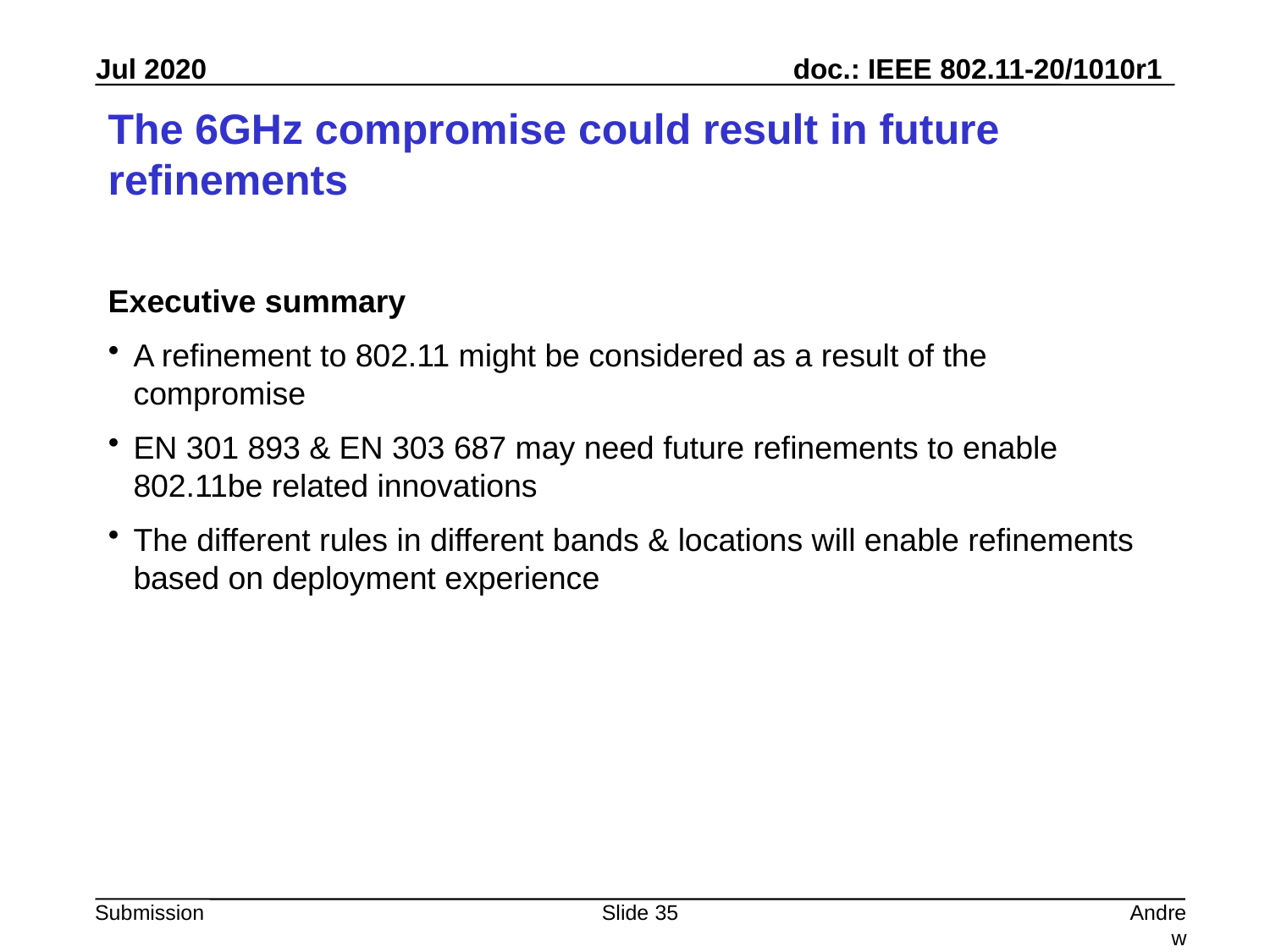

# The 6GHz compromise could result in future refinements
Executive summary
A refinement to 802.11 might be considered as a result of the compromise
EN 301 893 & EN 303 687 may need future refinements to enable 802.11be related innovations
The different rules in different bands & locations will enable refinements based on deployment experience

Slide 35
Andrew Myles, Cisco